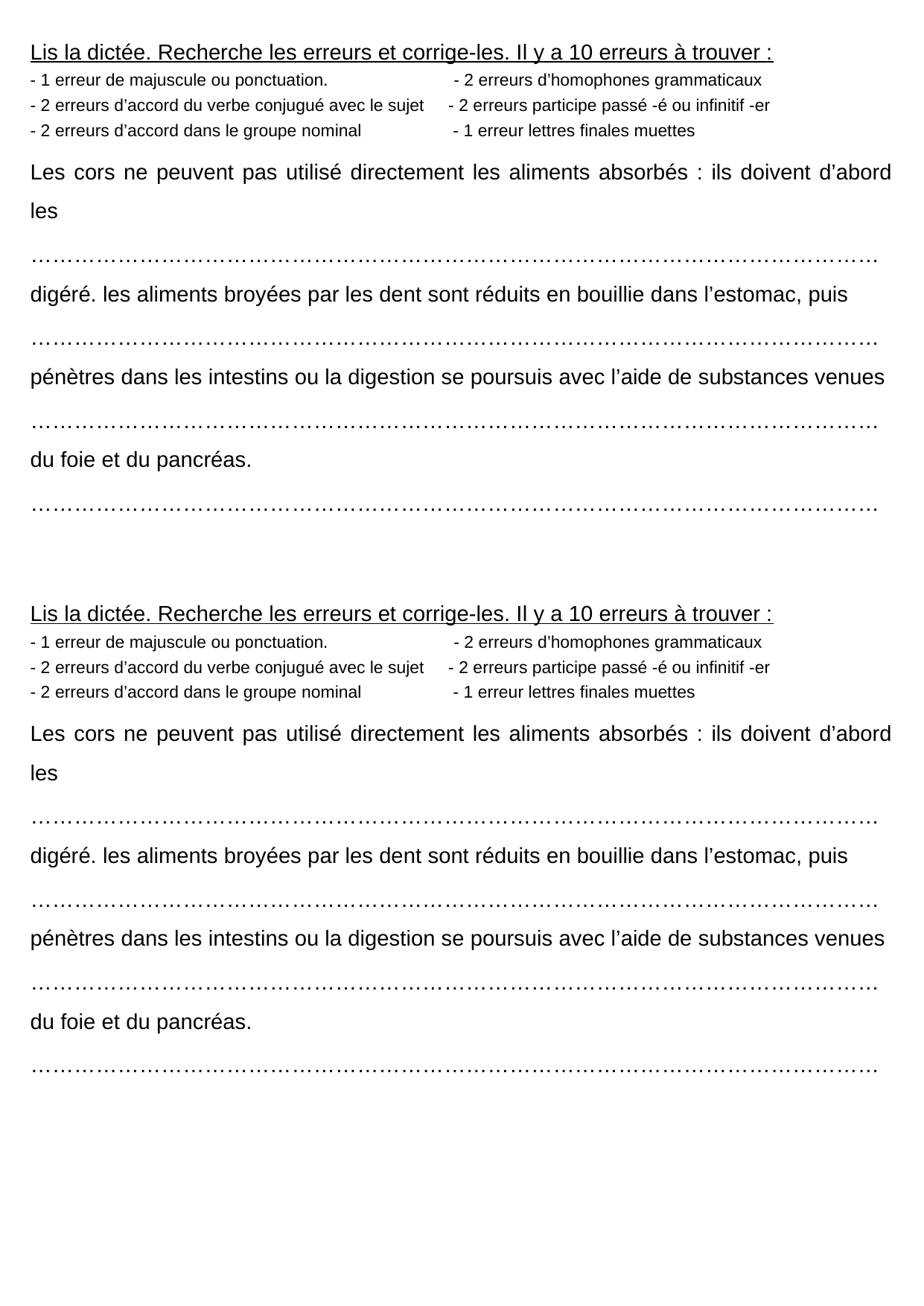

Lis la dictée. Recherche les erreurs et corrige-les. Il y a 10 erreurs à trouver :
- 1 erreur de majuscule ou ponctuation.                          - 2 erreurs d’homophones grammaticaux
- 2 erreurs d’accord du verbe conjugué avec le sujet     - 2 erreurs participe passé -é ou infinitif -er
- 2 erreurs d’accord dans le groupe nominal                   - 1 erreur lettres finales muettes
Les cors ne peuvent pas utilisé directement les aliments absorbés : ils doivent d’abord les
……………………………………………………………………………………………………… digéré. les aliments broyées par les dent sont réduits en bouillie dans l’estomac, puis
……………………………………………………………………………………………………… pénètres dans les intestins ou la digestion se poursuis avec l’aide de substances venues
……………………………………………………………………………………………………… du foie et du pancréas.
………………………………………………………………………………………………………
Lis la dictée. Recherche les erreurs et corrige-les. Il y a 10 erreurs à trouver :
- 1 erreur de majuscule ou ponctuation.                          - 2 erreurs d’homophones grammaticaux
- 2 erreurs d’accord du verbe conjugué avec le sujet     - 2 erreurs participe passé -é ou infinitif -er
- 2 erreurs d’accord dans le groupe nominal                   - 1 erreur lettres finales muettes
Les cors ne peuvent pas utilisé directement les aliments absorbés : ils doivent d’abord les
……………………………………………………………………………………………………… digéré. les aliments broyées par les dent sont réduits en bouillie dans l’estomac, puis
……………………………………………………………………………………………………… pénètres dans les intestins ou la digestion se poursuis avec l’aide de substances venues
……………………………………………………………………………………………………… du foie et du pancréas.
………………………………………………………………………………………………………